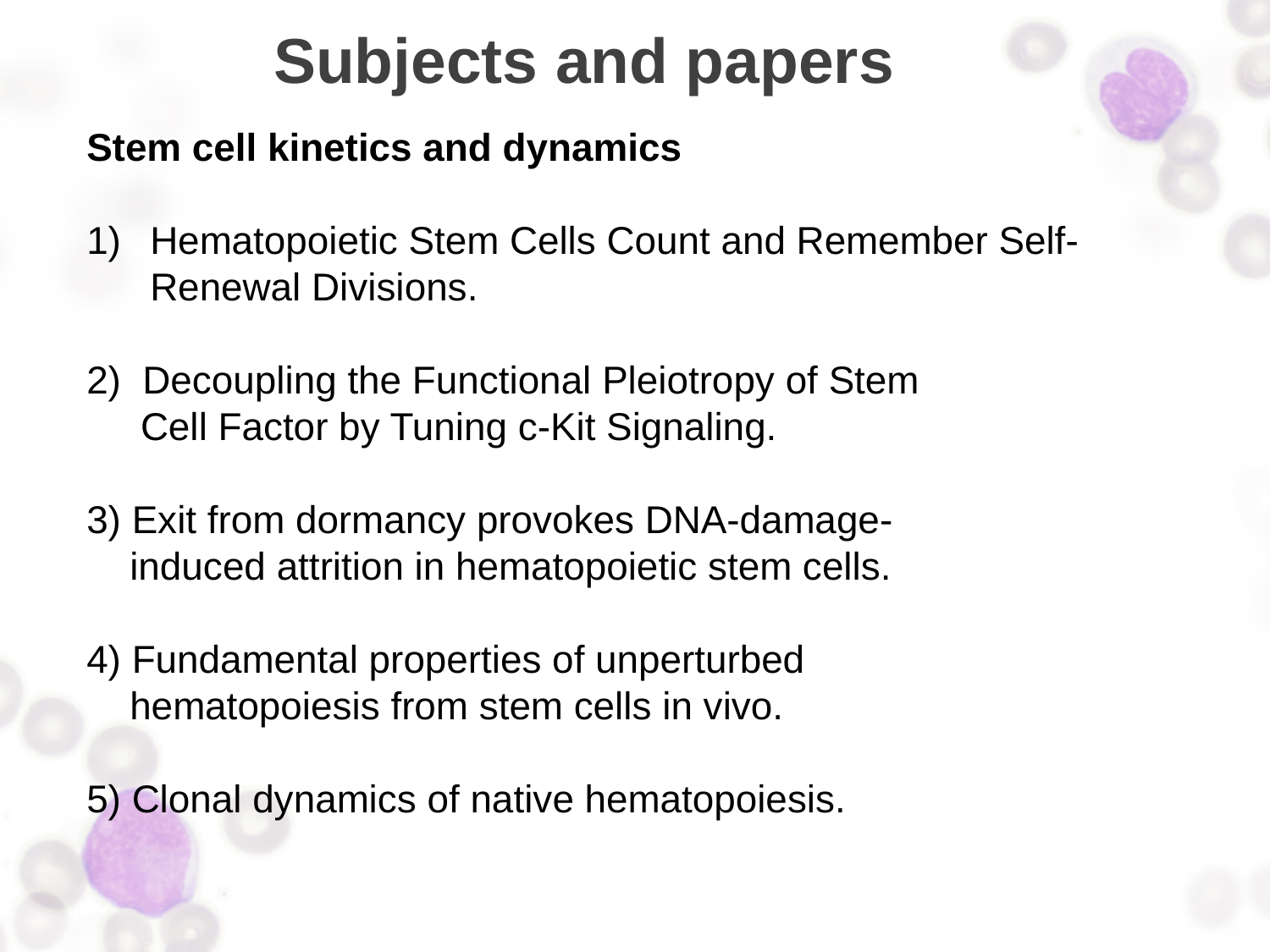

# Subjects and papers
Stem cell kinetics and dynamics

Hematopoietic Stem Cells Count and Remember Self-Renewal Divisions.

2)  Decoupling the Functional Pleiotropy of Stem
     Cell Factor by Tuning c-Kit Signaling.

3) Exit from dormancy provokes DNA-damage-
    induced attrition in hematopoietic stem cells.

4) Fundamental properties of unperturbed
    hematopoiesis from stem cells in vivo.

5) Clonal dynamics of native hematopoiesis.